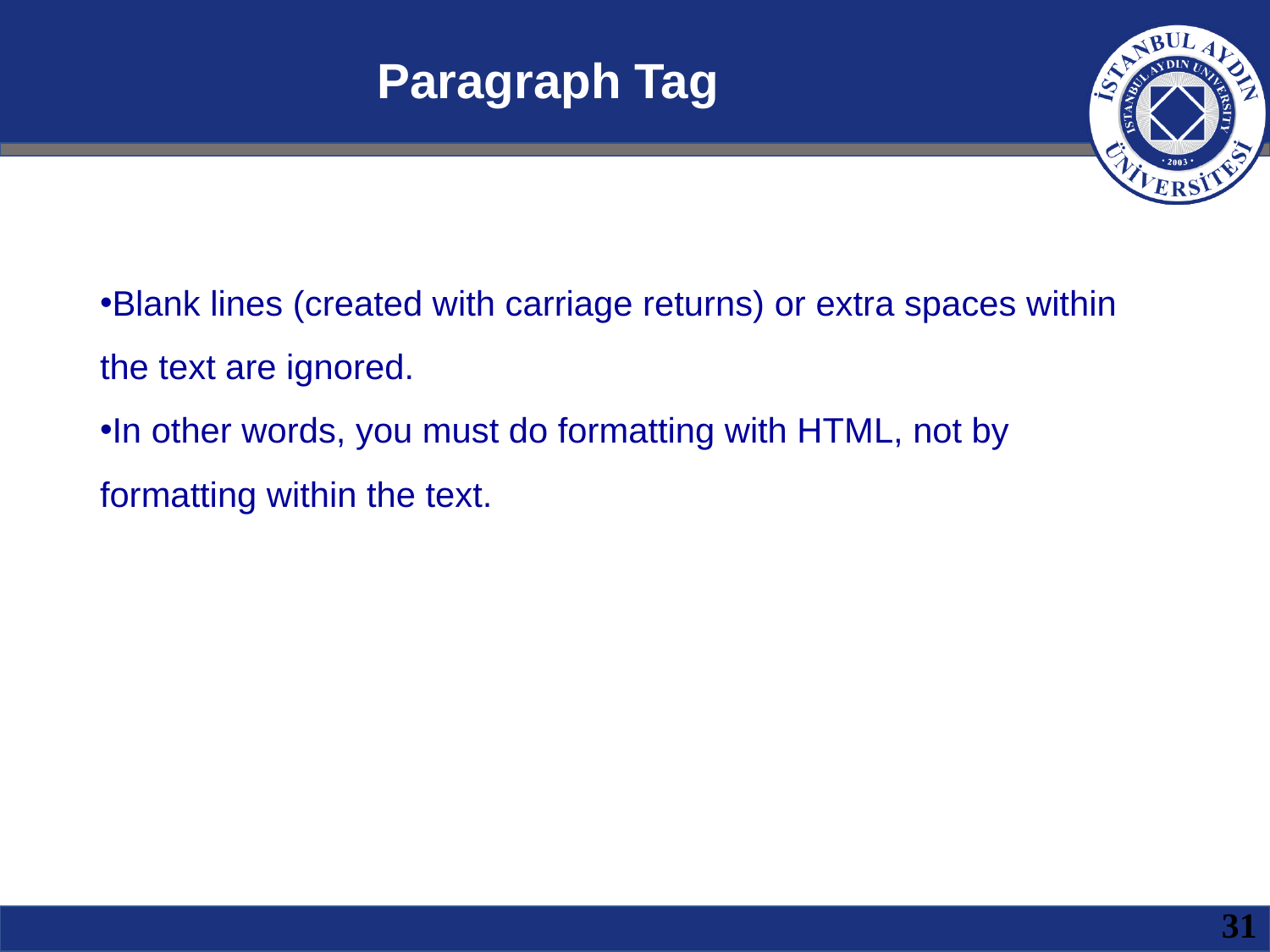

# Paragraph Tag
Blank lines (created with carriage returns) or extra spaces within the text are ignored.
In other words, you must do formatting with HTML, not by formatting within the text.
31